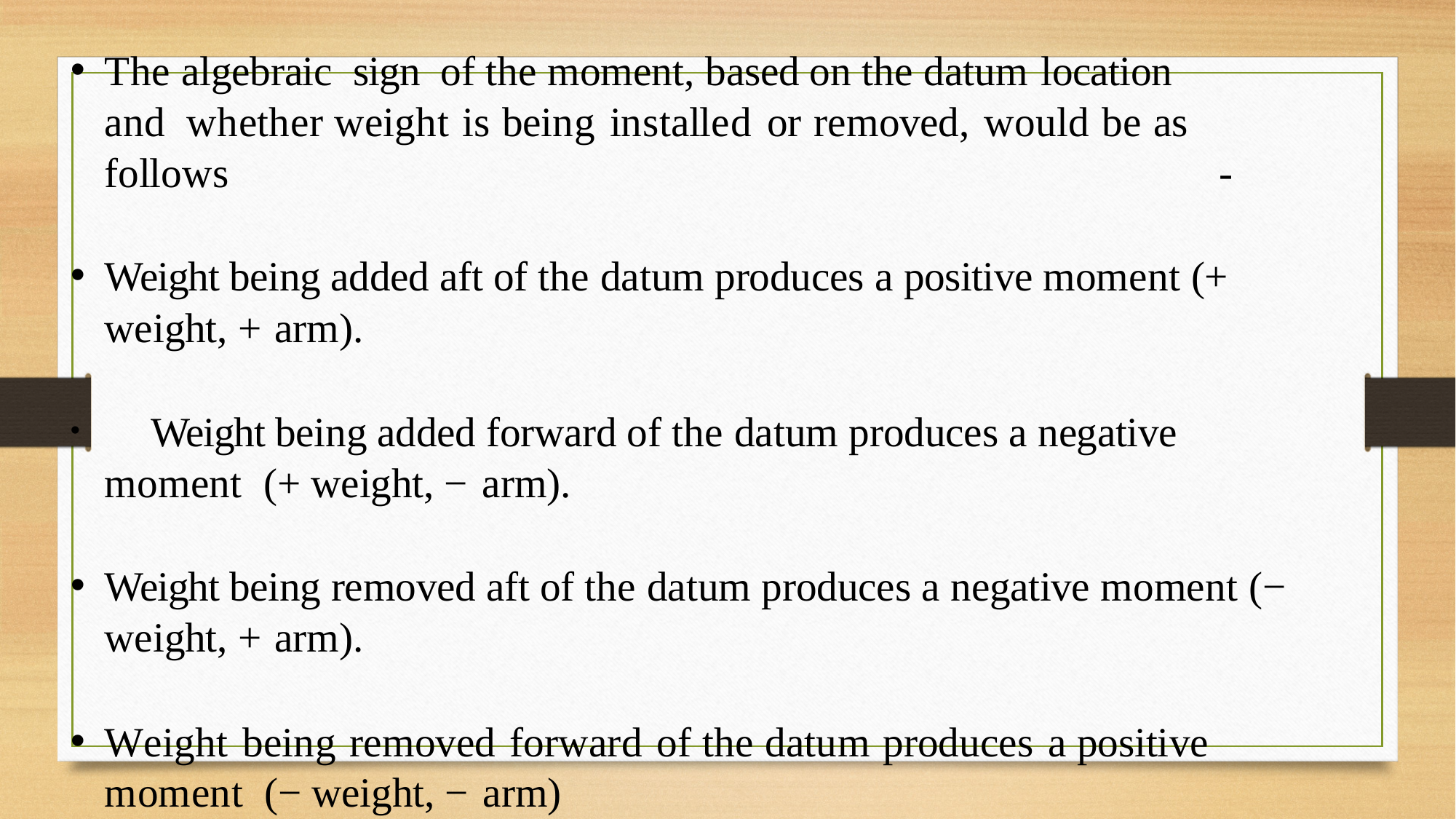

The algebraic  sign  of the moment, based on the datum location	and  whether weight is being installed or removed, would be as follows	-

Weight being added aft of the datum produces a positive moment (+  weight, + arm).

	Weight being added forward of the datum produces a negative moment  (+ weight, − arm).

Weight being removed aft of the datum produces a negative moment (−  weight, + arm).

Weight being removed forward of the datum produces a positive	moment  (− weight, − arm)